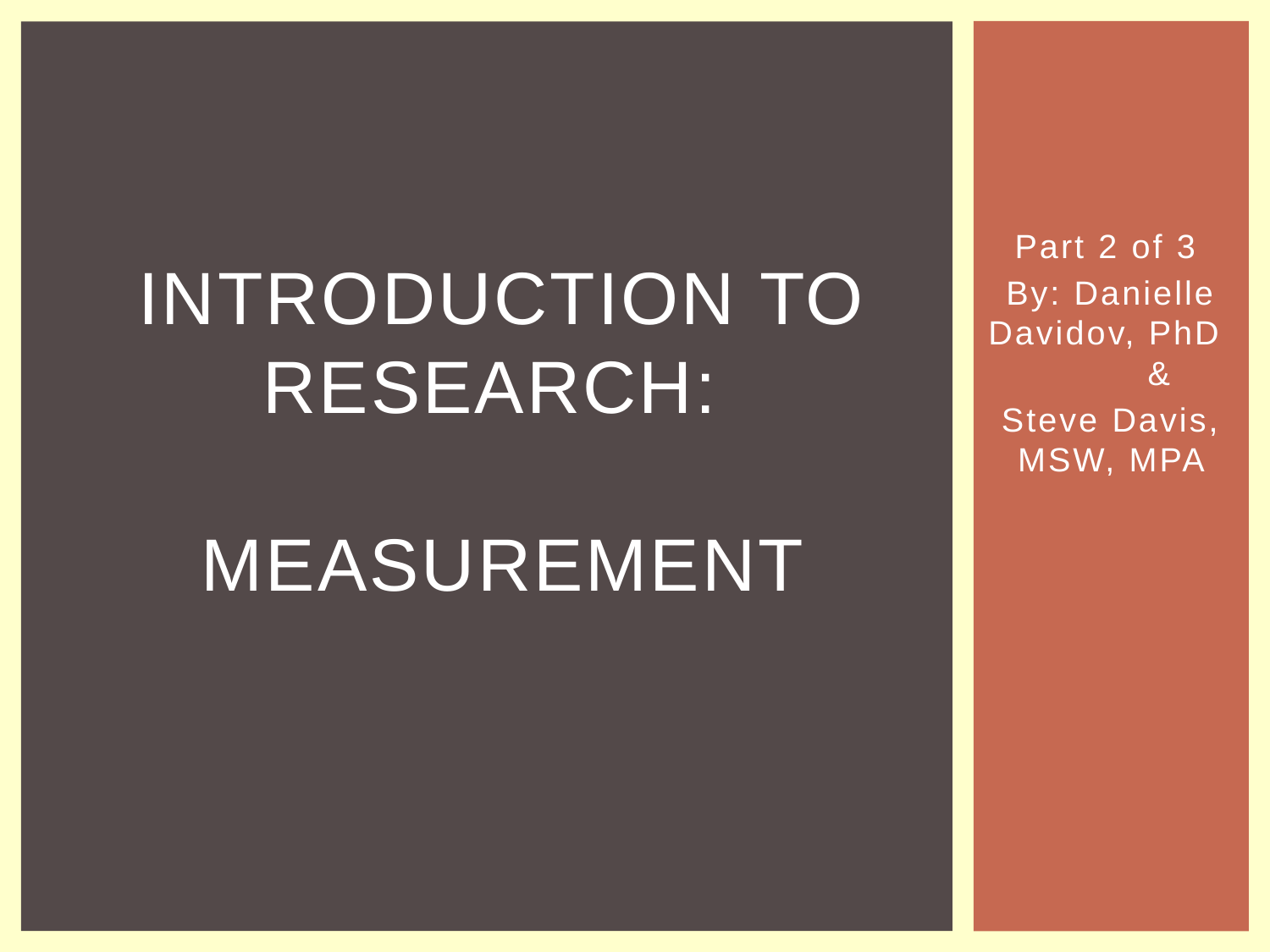

# Introduction to Research: Measurement
Part 2 of 3
By: Danielle Davidov, PhD          &
Steve Davis, MSW, MPA